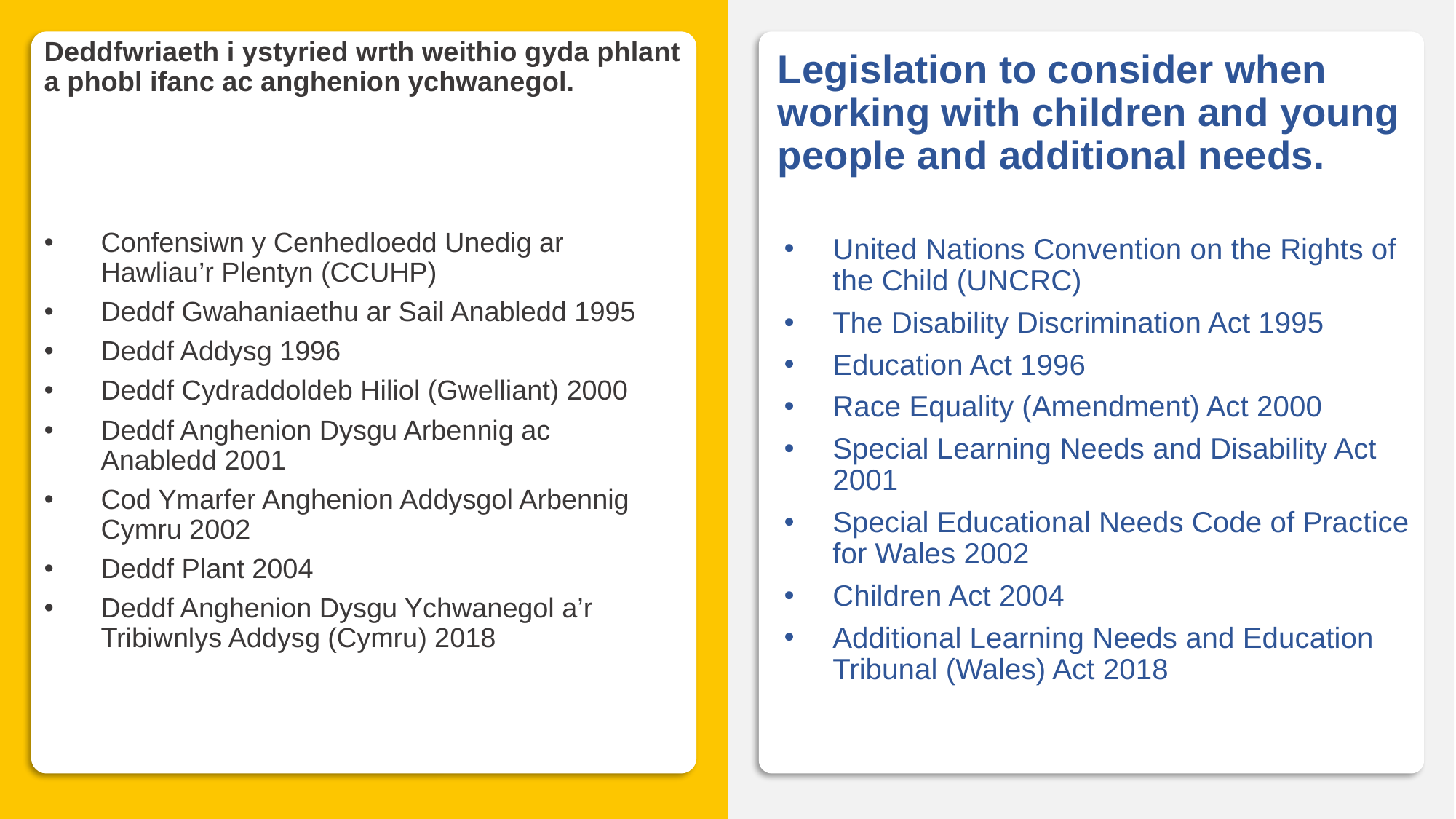

# Deddfwriaeth i ystyried wrth weithio gyda phlant a phobl ifanc ac anghenion ychwanegol.
Legislation to consider when working with children and young people and additional needs.

United Nations Convention on the Rights of the Child (UNCRC)
The Disability Discrimination Act 1995
Education Act 1996
Race Equality (Amendment) Act 2000
Special Learning Needs and Disability Act 2001
Special Educational Needs Code of Practice for Wales 2002
Children Act 2004
Additional Learning Needs and Education Tribunal (Wales) Act 2018

Confensiwn y Cenhedloedd Unedig ar Hawliau’r Plentyn (CCUHP)
Deddf Gwahaniaethu ar Sail Anabledd 1995
Deddf Addysg 1996
Deddf Cydraddoldeb Hiliol (Gwelliant) 2000
Deddf Anghenion Dysgu Arbennig ac Anabledd 2001
Cod Ymarfer Anghenion Addysgol Arbennig Cymru 2002
Deddf Plant 2004
Deddf Anghenion Dysgu Ychwanegol a’r Tribiwnlys Addysg (Cymru) 2018

​